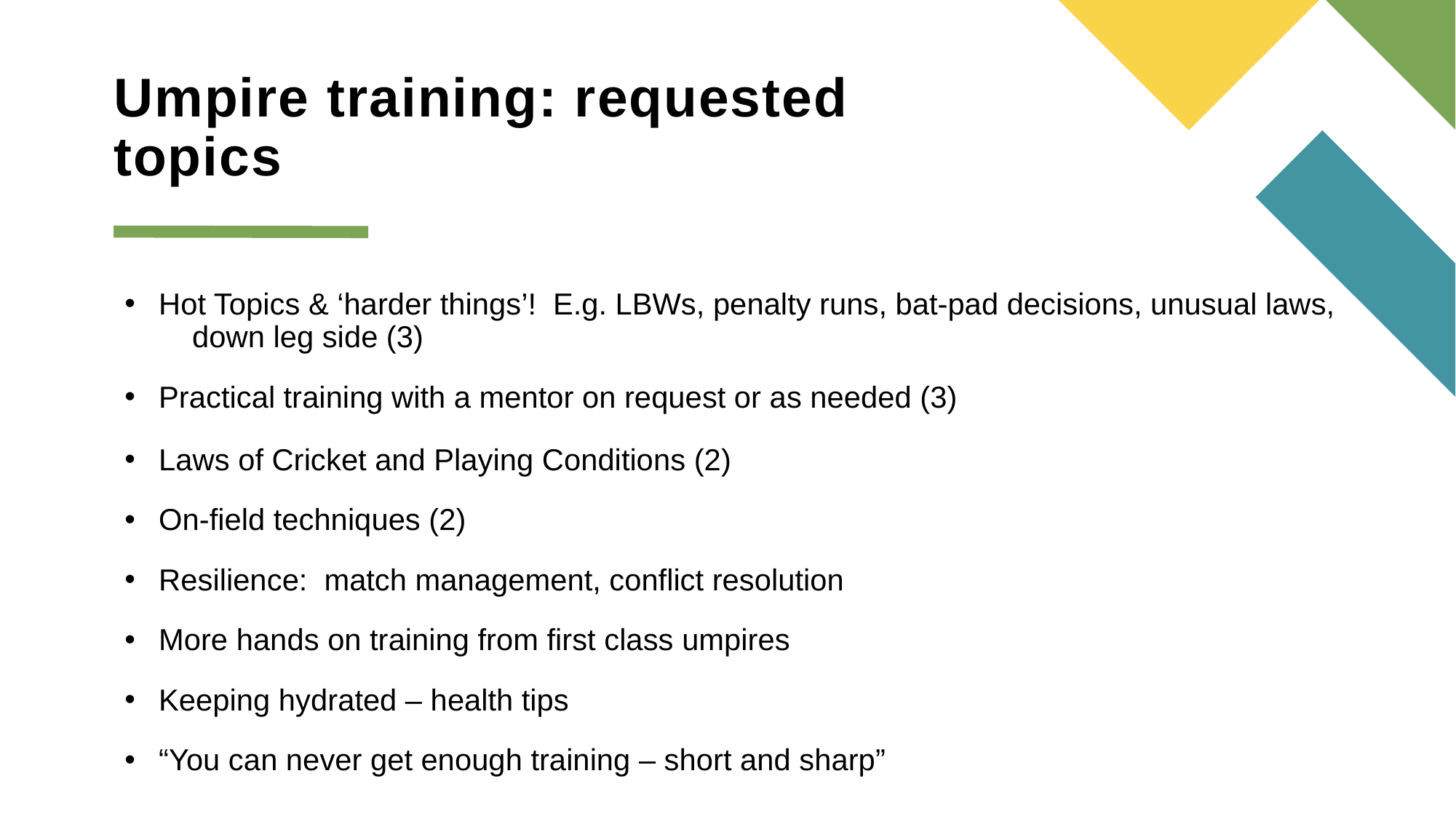

# Umpire training: requested topics
Hot Topics & ‘harder things’!  E.g. LBWs, penalty runs, bat-pad decisions, unusual laws,          down leg side (3)
Practical training with a mentor on request or as needed (3)

Laws of Cricket and Playing Conditions (2)
On-field techniques (2)

Resilience:  match management, conflict resolution
More hands on training from first class umpires
Keeping hydrated – health tips
“You can never get enough training – short and sharp”